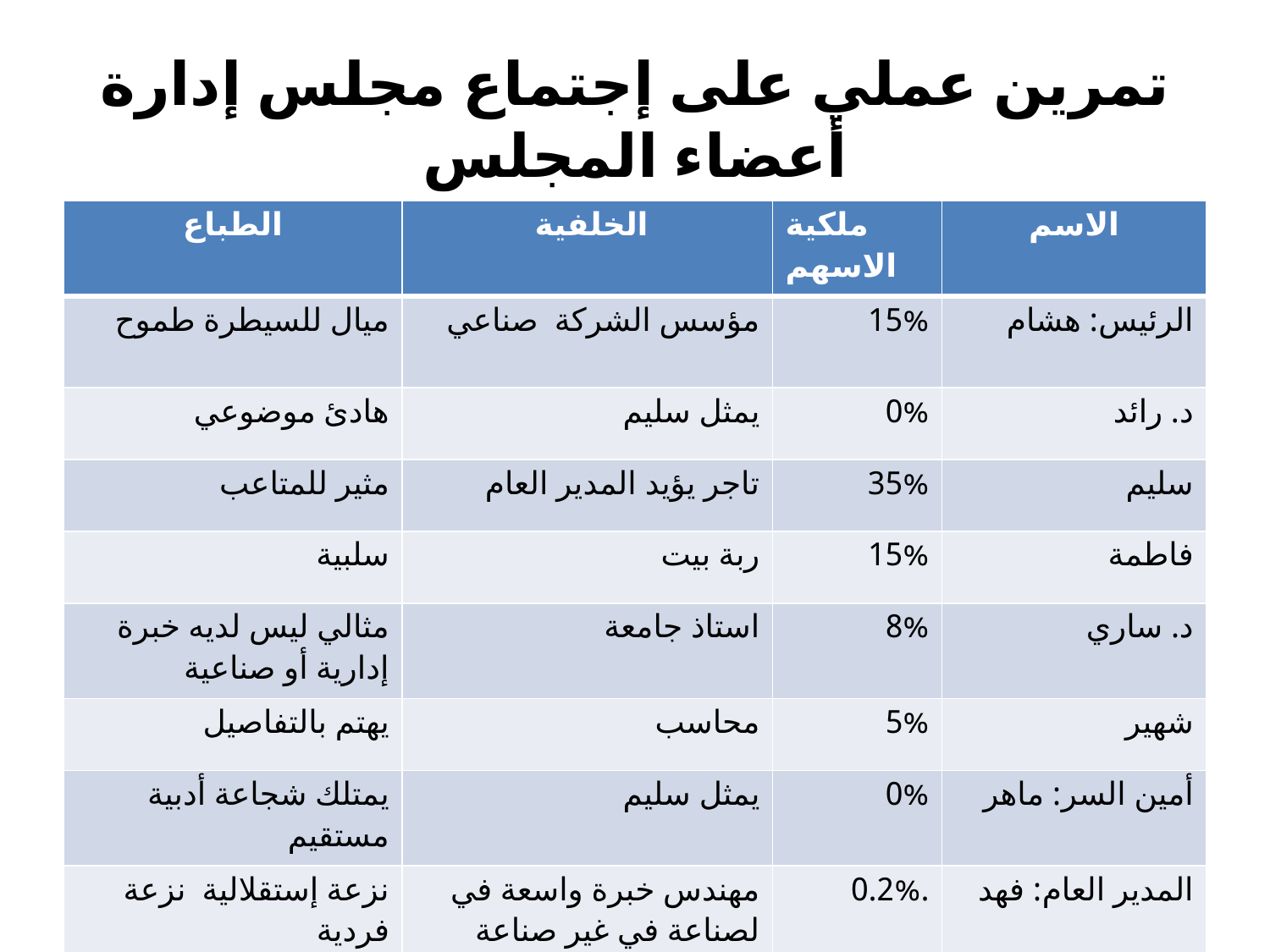

# تمرين عملي على إجتماع مجلس إدارة أعضاء المجلس
| الطباع | الخلفية | ملكية الاسهم | الاسم |
| --- | --- | --- | --- |
| ميال للسيطرة طموح | مؤسس الشركة صناعي | 15% | الرئيس: هشام |
| هادئ موضوعي | يمثل سليم | 0% | د. رائد |
| مثير للمتاعب | تاجر يؤيد المدير العام | 35% | سليم |
| سلبية | ربة بيت | 15% | فاطمة |
| مثالي ليس لديه خبرة إدارية أو صناعية | استاذ جامعة | 8% | د. ساري |
| يهتم بالتفاصيل | محاسب | 5% | شهير |
| يمتلك شجاعة أدبية مستقيم | يمثل سليم | 0% | أمين السر: ماهر |
| نزعة إستقلالية نزعة فردية ميال للمجازفة | مهندس خبرة واسعة في لصناعة في غير صناعة البطاريات | .0.2% | المدير العام: فهد |
| قليل الكلام | محلل مالي | 0% | سكرتير المجلس: رزق |